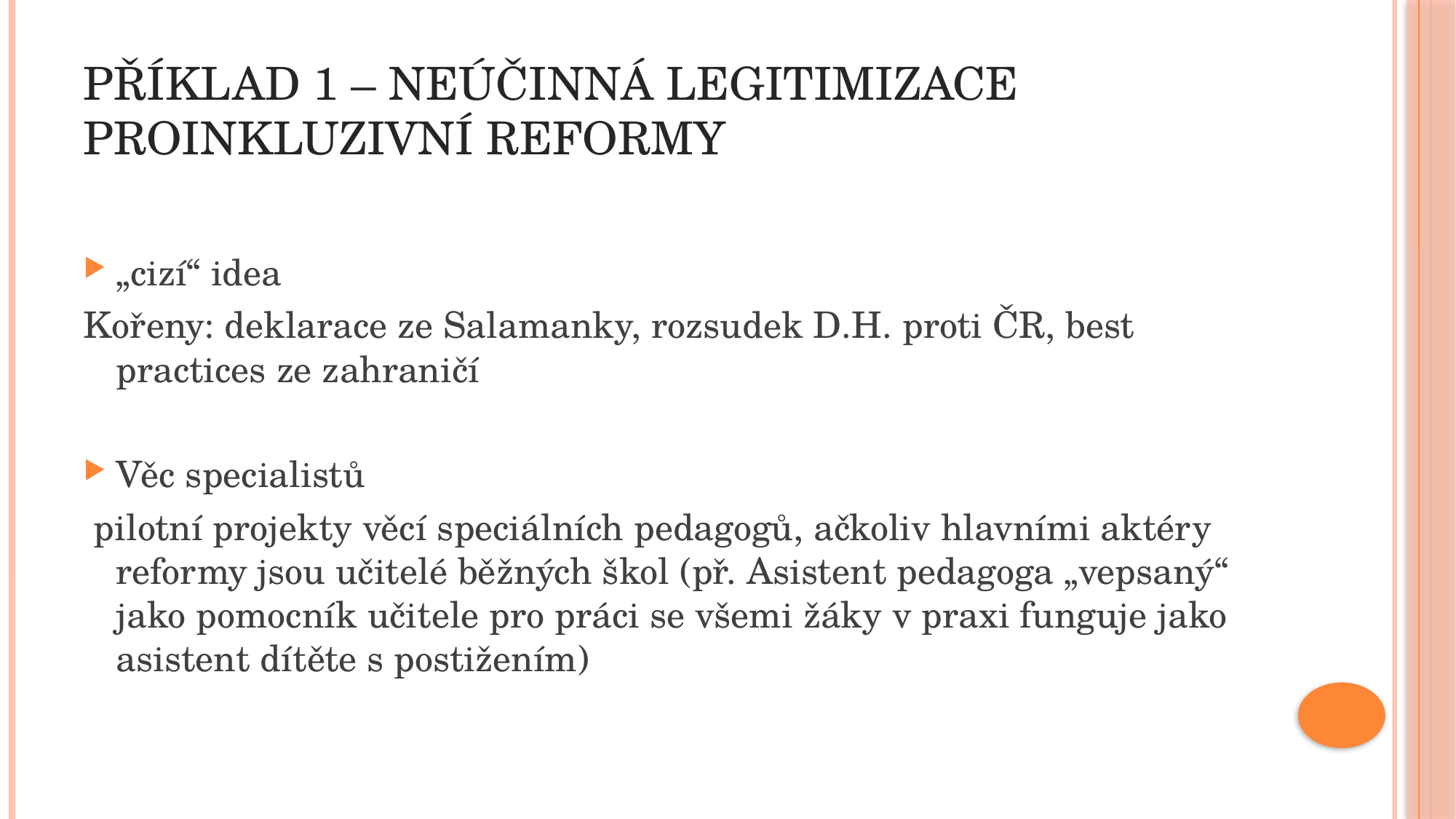

# Příklad 1 – neúčinná legitimizace proinkluzivní reformy

„cizí“ idea
Kořeny: deklarace ze Salamanky, rozsudek D.H. proti ČR, best practices ze zahraničí

Věc specialistů
 pilotní projekty věcí speciálních pedagogů, ačkoliv hlavními aktéry reformy jsou učitelé běžných škol (př. Asistent pedagoga „vepsaný“ jako pomocník učitele pro práci se všemi žáky v praxi funguje jako asistent dítěte s postižením)